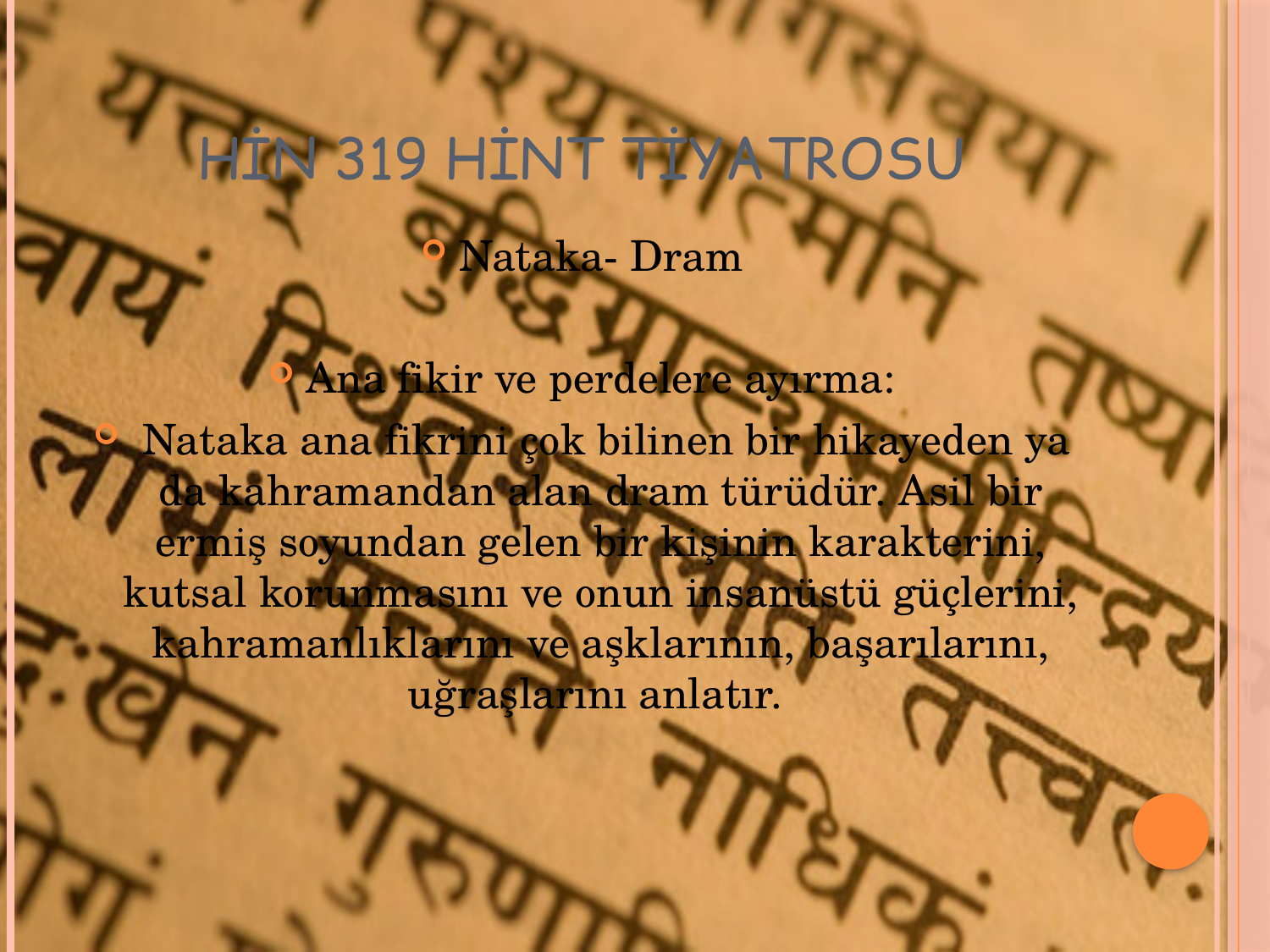

# HİN 319 HİNT TİYATROSU
Nataka- Dram

Ana fikir ve perdelere ayırma:
 Nataka ana fikrini çok bilinen bir hikayeden ya da kahramandan alan dram türüdür. Asil bir ermiş soyundan gelen bir kişinin karakterini, kutsal korunmasını ve onun insanüstü güçlerini, kahramanlıklarını ve aşklarının, başarılarını, uğraşlarını anlatır.